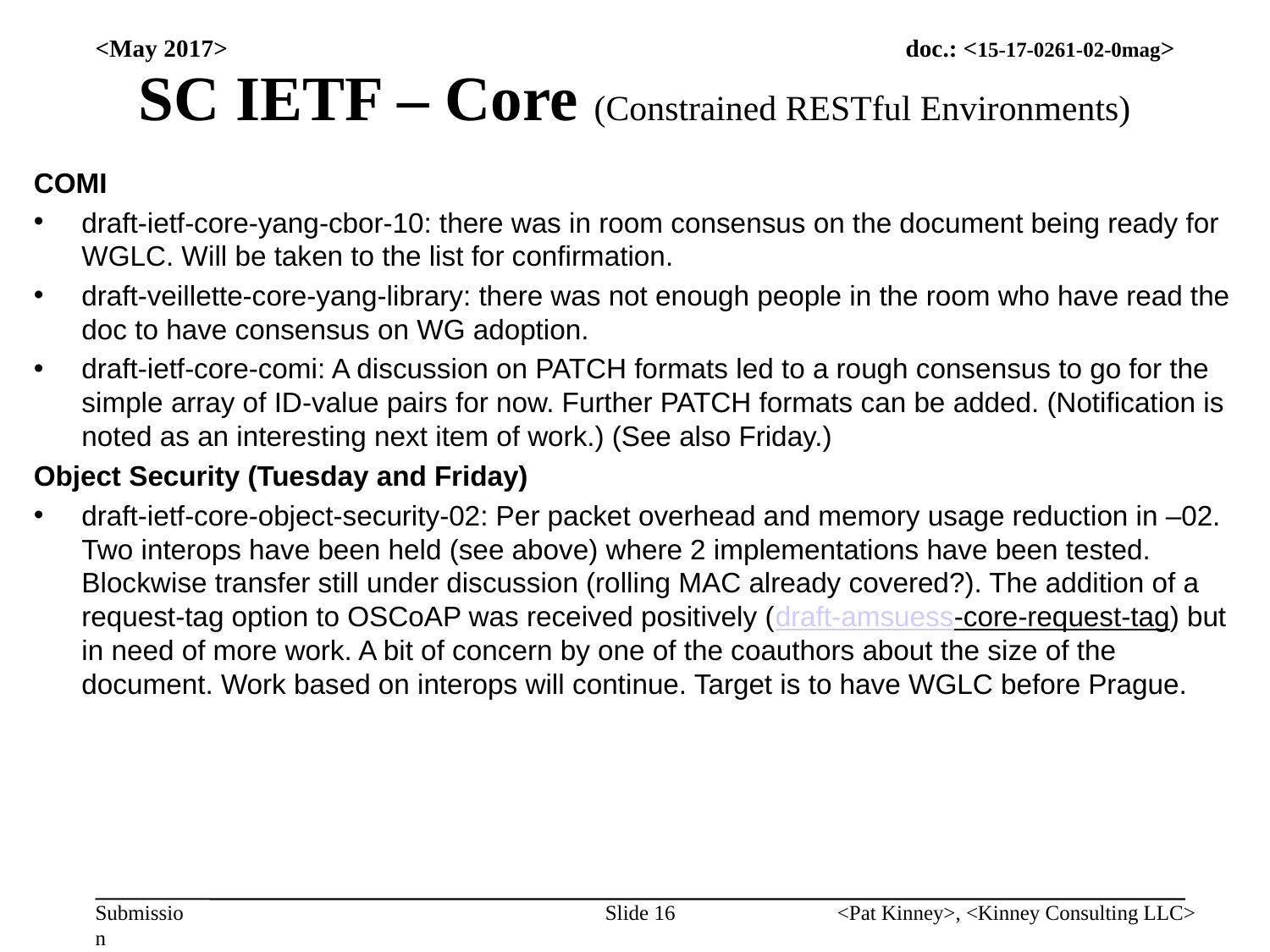

<May 2017>
# SC IETF – Core (Constrained RESTful Environments)
COMI
draft-ietf-core-yang-cbor-10: there was in room consensus on the document being ready for WGLC. Will be taken to the list for confirmation.
draft-veillette-core-yang-library: there was not enough people in the room who have read the doc to have consensus on WG adoption.
draft-ietf-core-comi: A discussion on PATCH formats led to a rough consensus to go for the simple array of ID-value pairs for now. Further PATCH formats can be added. (Notification is noted as an interesting next item of work.) (See also Friday.)
Object Security (Tuesday and Friday)
draft-ietf-core-object-security-02: Per packet overhead and memory usage reduction in –02. Two interops have been held (see above) where 2 implementations have been tested. Blockwise transfer still under discussion (rolling MAC already covered?). The addition of a request-tag option to OSCoAP was received positively (draft-amsuess-core-request-tag) but in need of more work. A bit of concern by one of the coauthors about the size of the document. Work based on interops will continue. Target is to have WGLC before Prague.

Slide 16
<Pat Kinney>, <Kinney Consulting LLC>